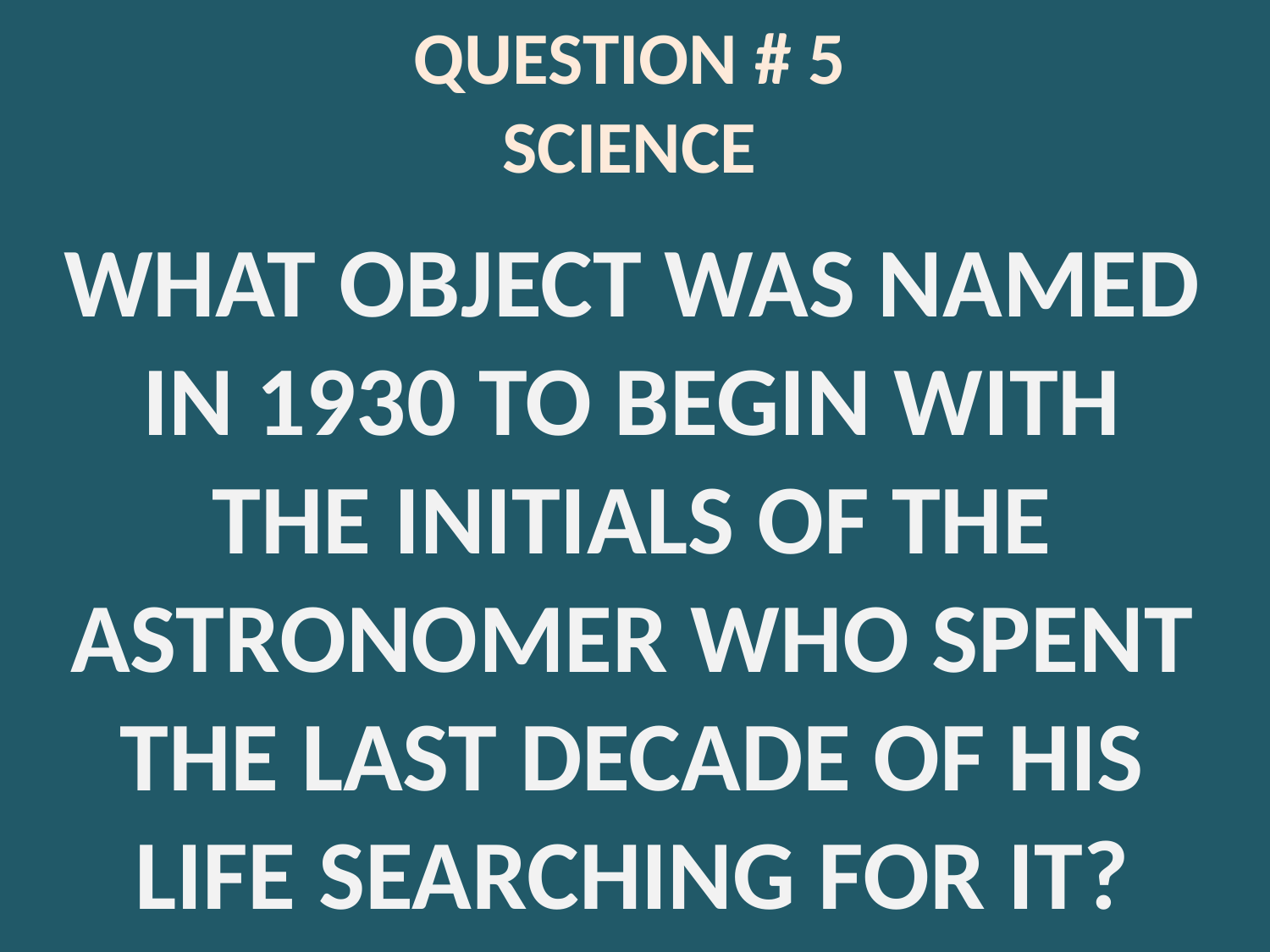

# QUESTION # 5 SCIENCE
WHAT OBJECT WAS NAMED IN 1930 TO BEGIN WITH THE INITIALS OF THE ASTRONOMER WHO SPENT THE LAST DECADE OF HIS LIFE SEARCHING FOR IT?